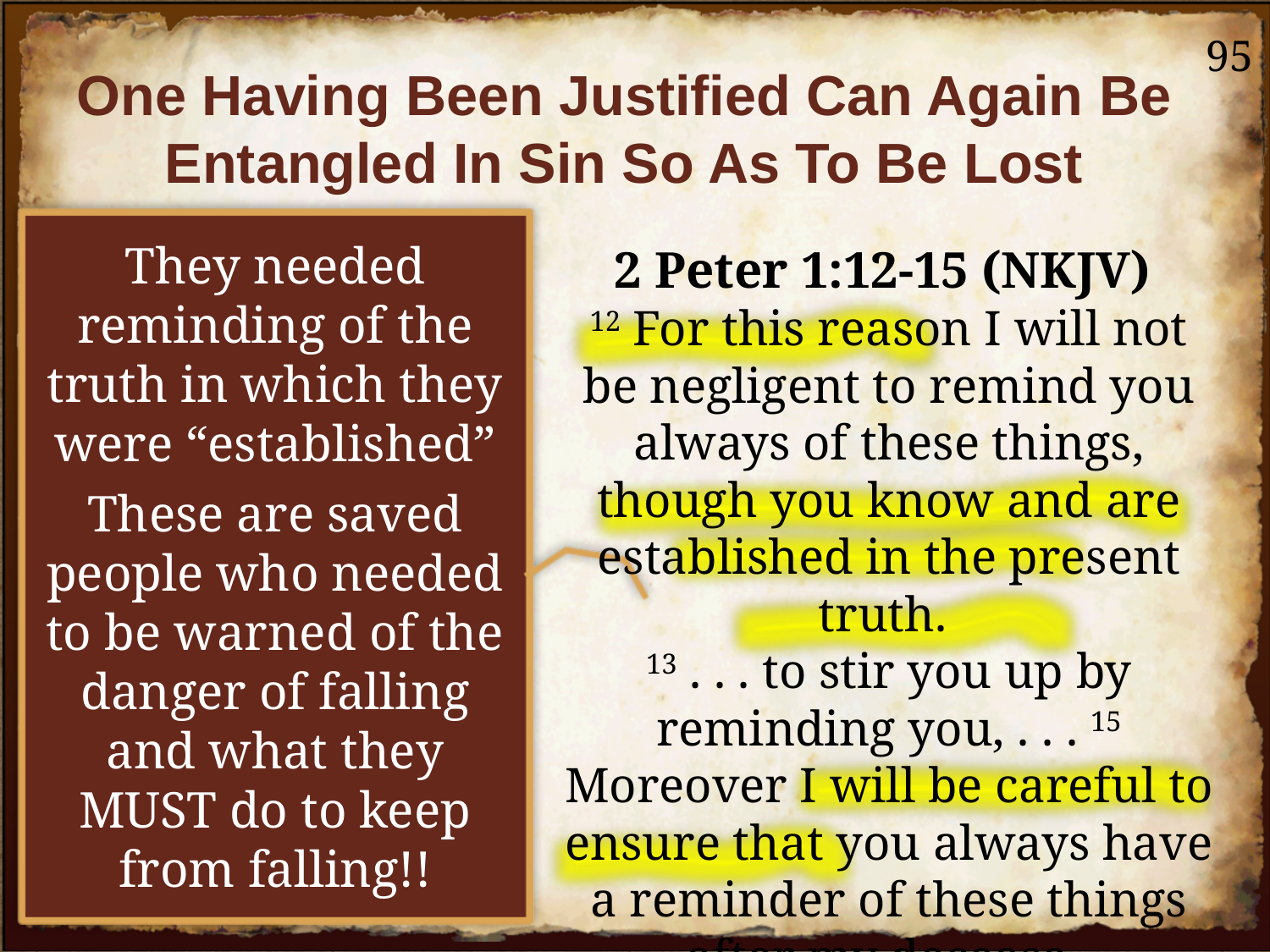

95
One Having Been Justified Can Again Be Entangled In Sin So As To Be Lost
They needed reminding of the truth in which they were “established”
These are saved people who needed to be warned of the danger of falling and what they MUST do to keep from falling!!
2 Peter 1:12-15 (NKJV)
12 For this reason I will not be negligent to remind you always of these things, though you know and are established in the present truth.
13 . . . to stir you up by reminding you, . . . 15 Moreover I will be careful to ensure that you always have a reminder of these things after my decease.